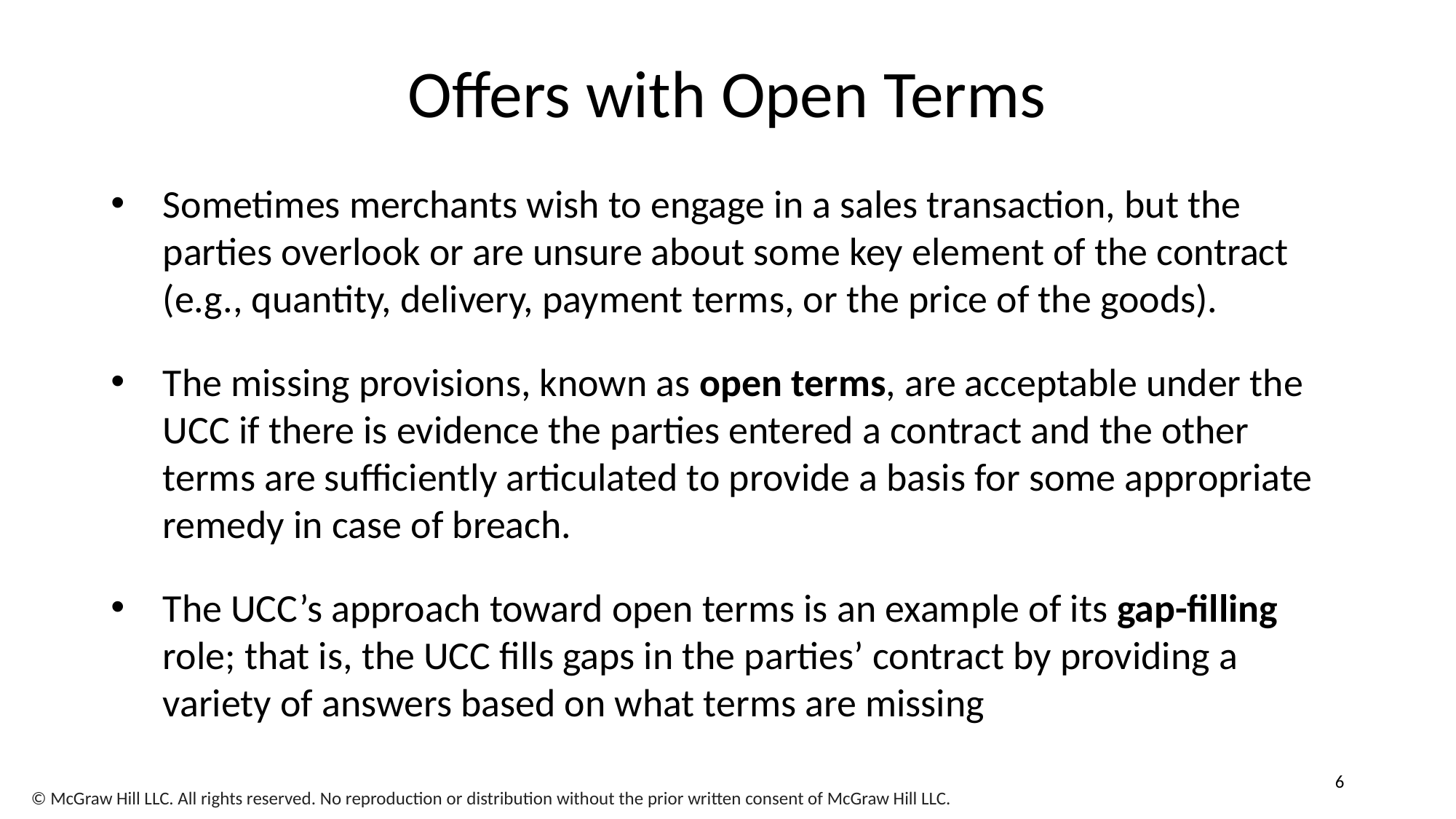

# Offers with Open Terms
Sometimes merchants wish to engage in a sales transaction, but the parties overlook or are unsure about some key element of the contract (e.g., quantity, delivery, payment terms, or the price of the goods).
The missing provisions, known as open terms, are acceptable under the UCC if there is evidence the parties entered a contract and the other terms are sufficiently articulated to provide a basis for some appropriate remedy in case of breach.
The UCC’s approach toward open terms is an example of its gap-filling role; that is, the UCC fills gaps in the parties’ contract by providing a variety of answers based on what terms are missing
6